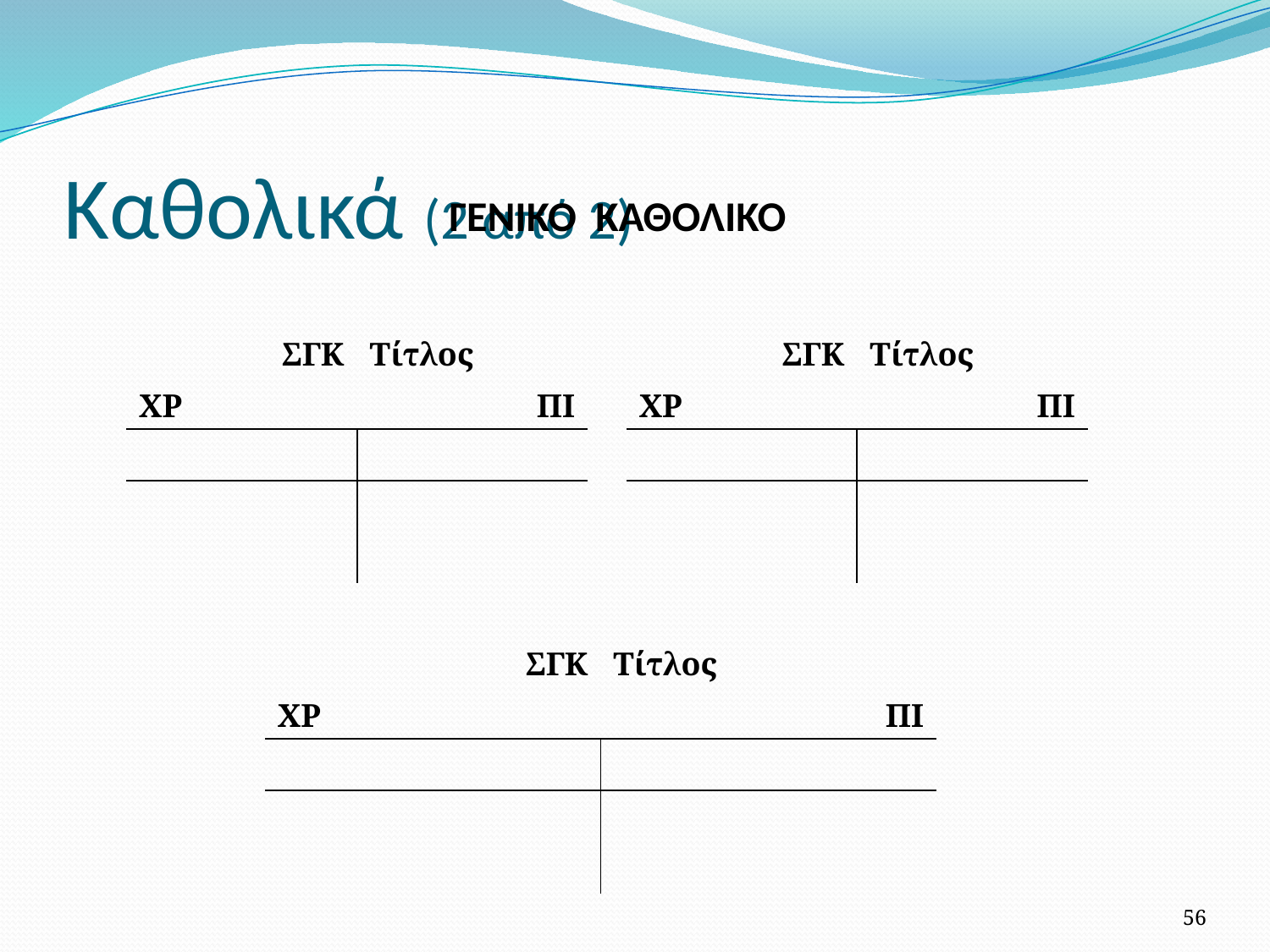

# Καθολικά (2 από 2)
ΓΕΝΙΚΟ  ΚΑΘΟΛΙΚΟ
| ΣΓΚ | Τίτλος |
| --- | --- |
| ΧΡ | ΠΙ |
|  |  |
|  |  |
|  |  |
| ΣΓΚ | Τίτλος |
| --- | --- |
| ΧΡ | ΠΙ |
|  |  |
|  |  |
|  |  |
| ΣΓΚ | Τίτλος |
| --- | --- |
| ΧΡ | ΠΙ |
|  |  |
|  |  |
|  |  |
56